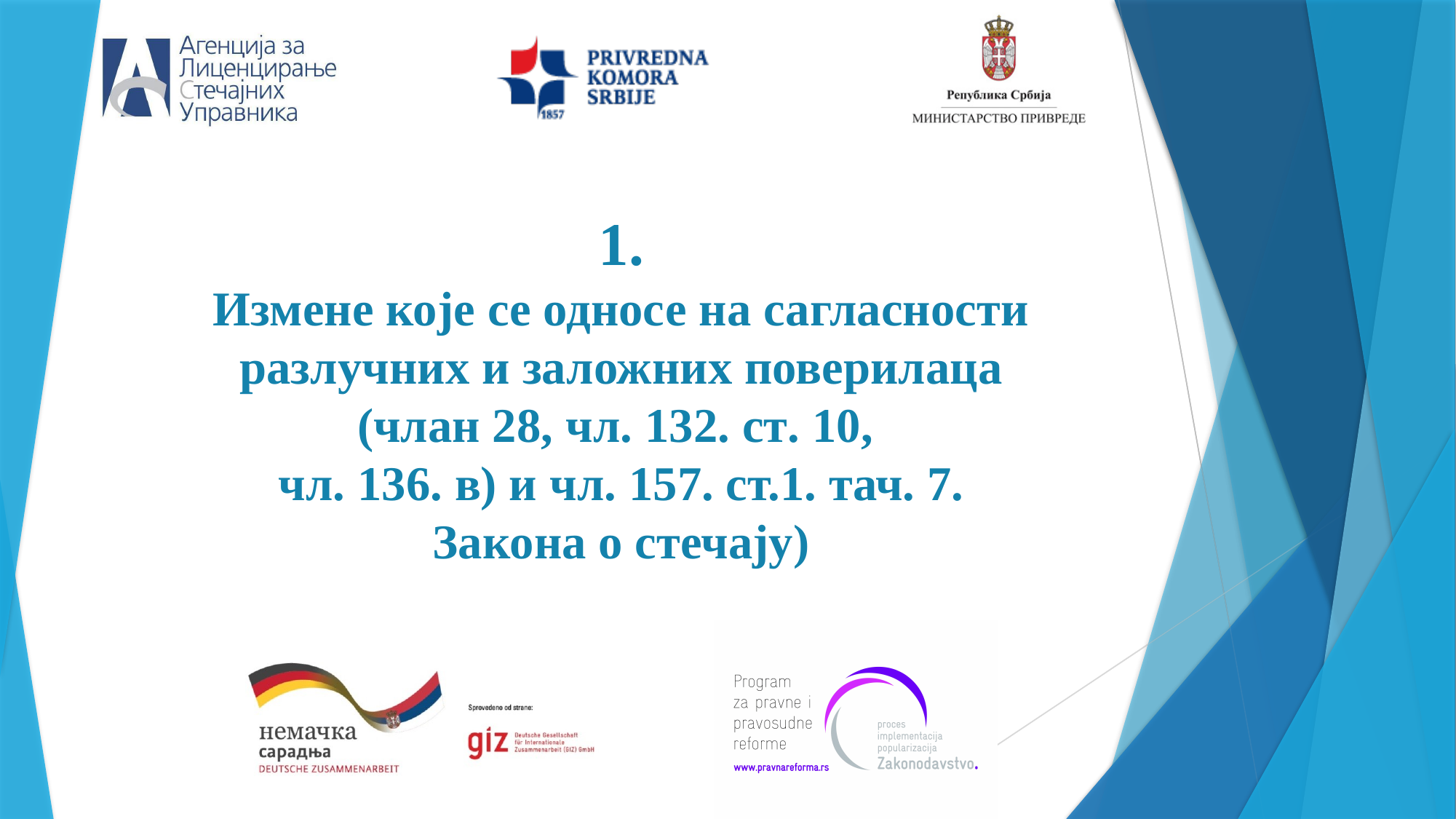

# 1. Измене које се односе на сагласности разлучних и заложних поверилаца (члан 28, чл. 132. ст. 10, чл. 136. в) и чл. 157. ст.1. тач. 7. Закона о стечају)